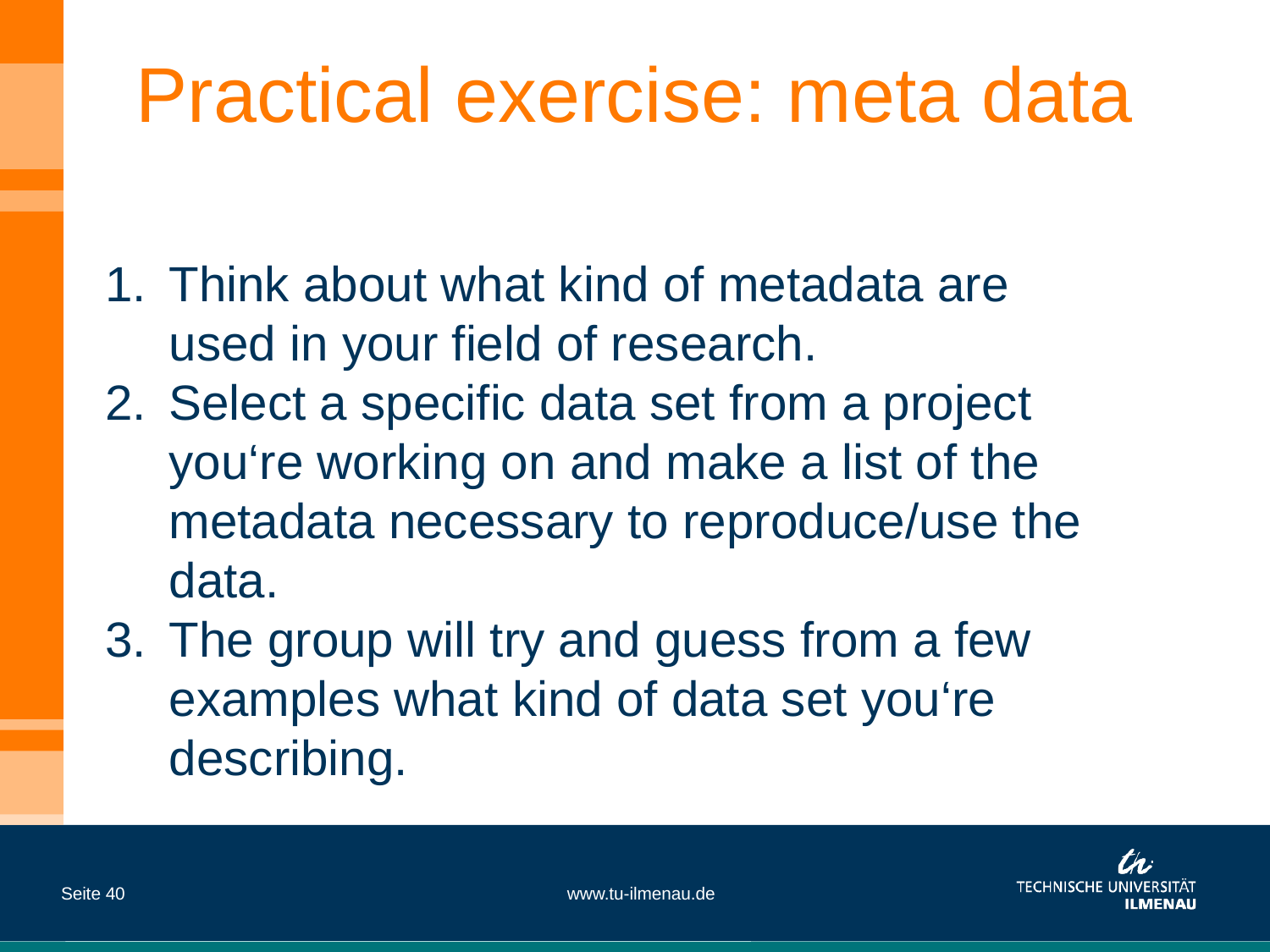

# Practical exercise: meta data
Think about what kind of metadata are used in your field of research.
Select a specific data set from a project you‘re working on and make a list of the metadata necessary to reproduce/use the data.
The group will try and guess from a few examples what kind of data set you‘re describing.
Seite 40
www.tu-ilmenau.de